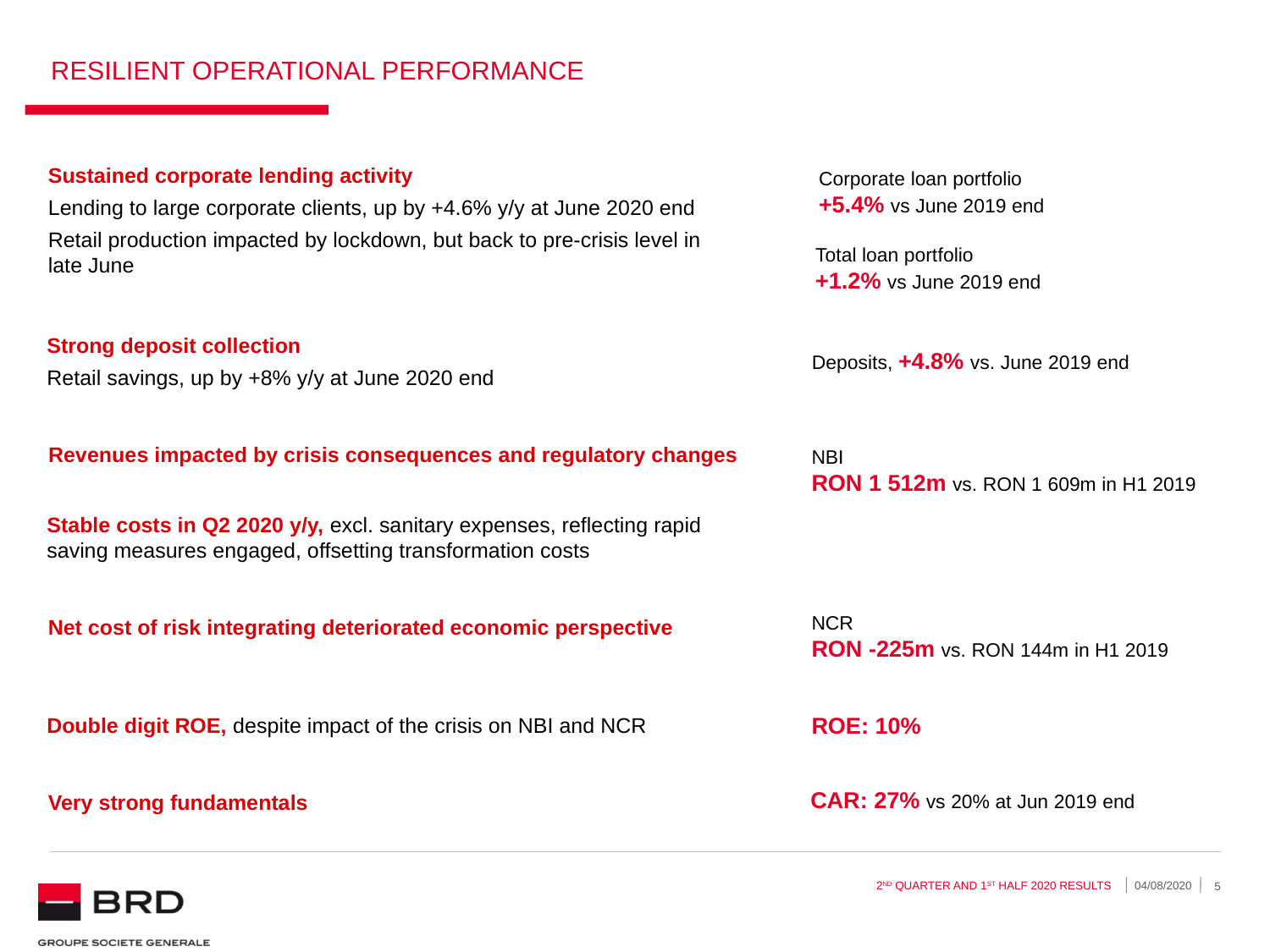

RESILIENT operational performance
Sustained corporate lending activity
Lending to large corporate clients, up by +4.6% y/y at June 2020 end
Retail production impacted by lockdown, but back to pre-crisis level in late June
Corporate loan portfolio
+5.4% vs June 2019 end

Total loan portfolio
+1.2% vs June 2019 end

Strong deposit collection
Retail savings, up by +8% y/y at June 2020 end
Deposits, +4.8% vs. June 2019 end
Revenues impacted by crisis consequences and regulatory changes
NBI
RON 1 512m vs. RON 1 609m in H1 2019
Stable costs in Q2 2020 y/y, excl. sanitary expenses, reflecting rapid saving measures engaged, offsetting transformation costs
NCR
RON -225m vs. RON 144m in H1 2019
Net cost of risk integrating deteriorated economic perspective
ROE: 10%
Double digit ROE, despite impact of the crisis on NBI and NCR
CAR: 27% vs 20% at Jun 2019 end
Very strong fundamentals
2nd Quarter and 1st Half 2020 RESULTS
04/08/2020
 5